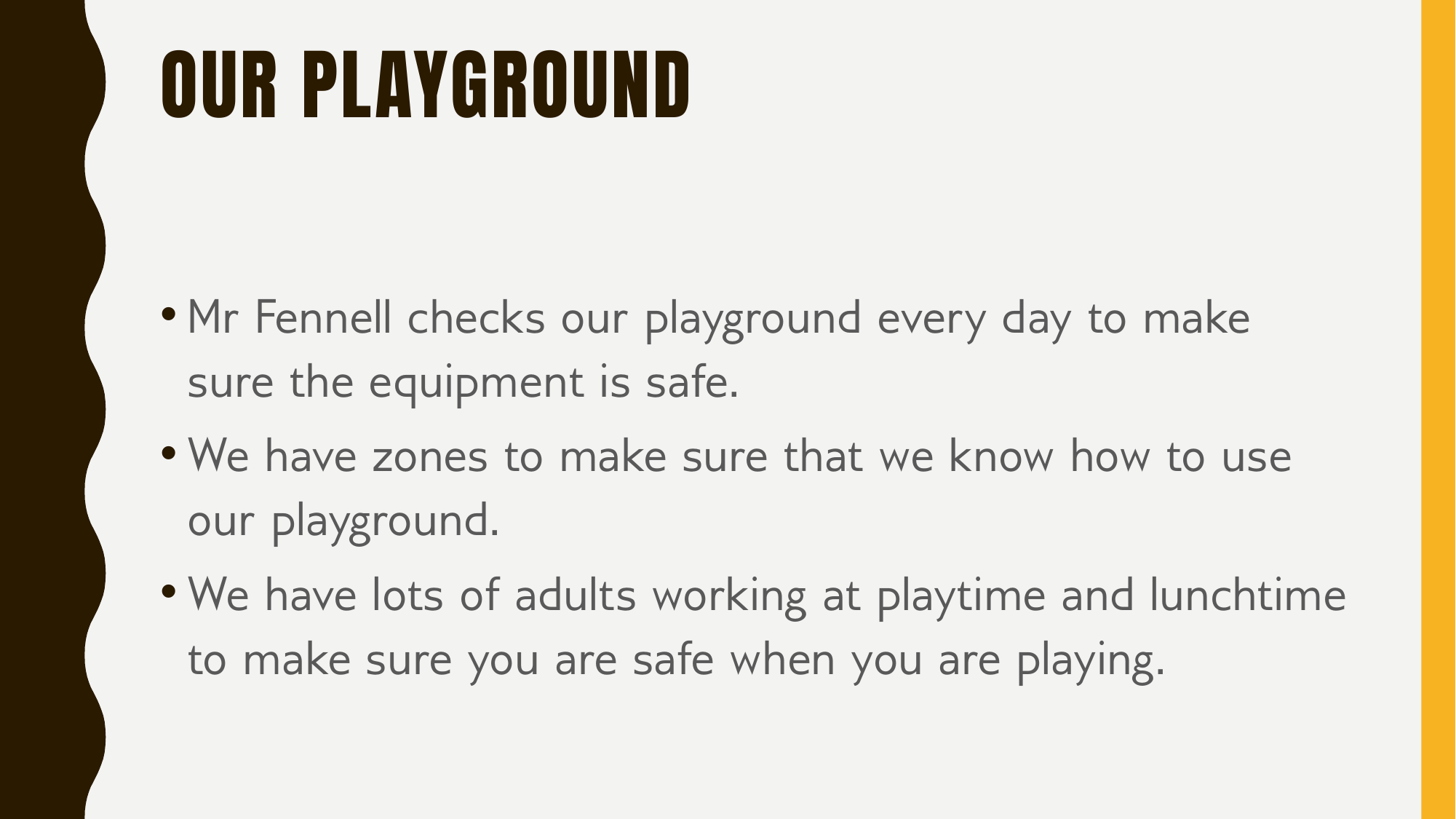

# Our playground
Mr Fennell checks our playground every day to make sure the equipment is safe.
We have zones to make sure that we know how to use our playground.
We have lots of adults working at playtime and lunchtime to make sure you are safe when you are playing.